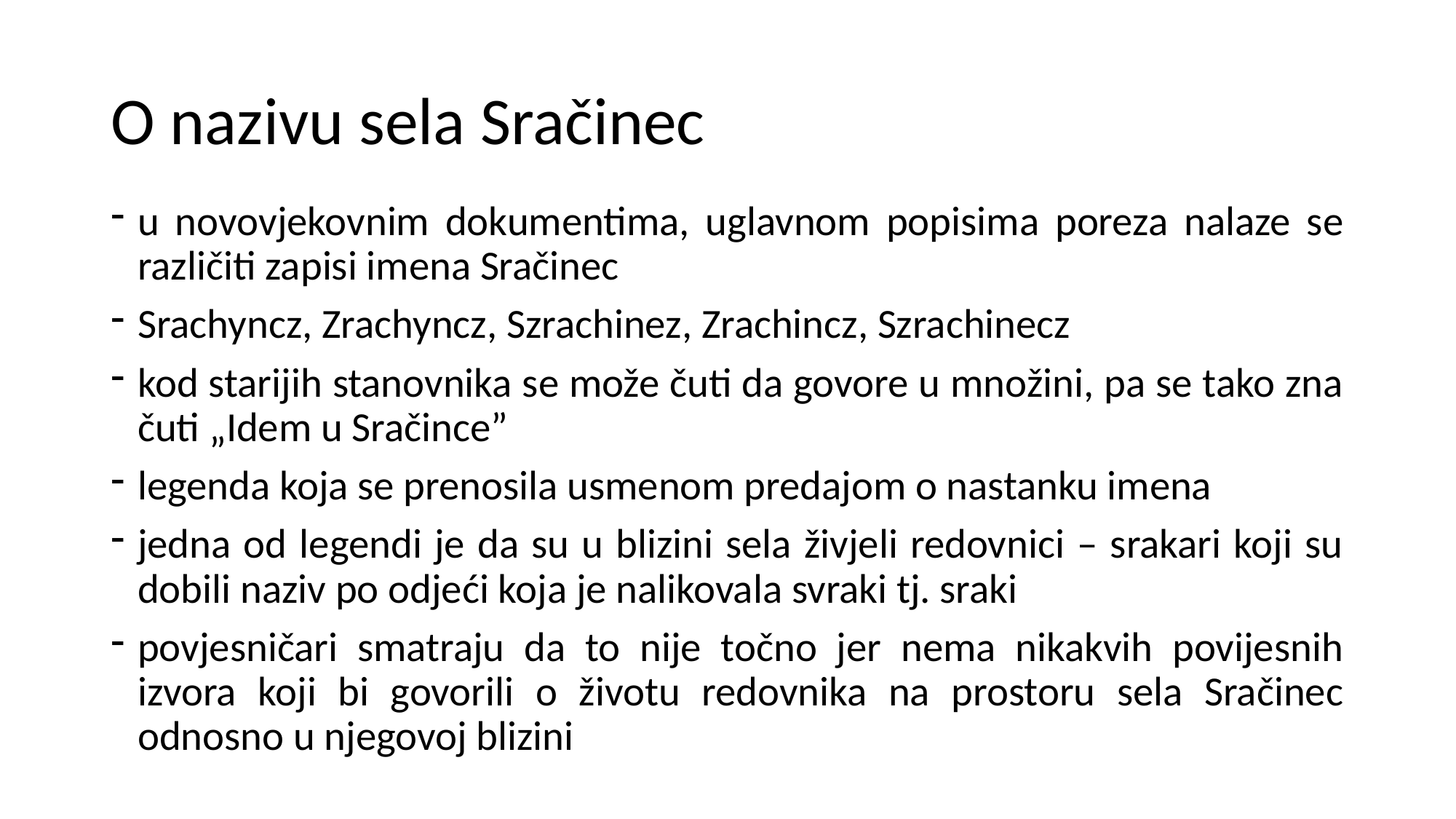

# O nazivu sela Sračinec
u novovjekovnim dokumentima, uglavnom popisima poreza nalaze se različiti zapisi imena Sračinec
Srachyncz, Zrachyncz, Szrachinez, Zrachincz, Szrachinecz
kod starijih stanovnika se može čuti da govore u množini, pa se tako zna čuti „Idem u Sračince”
legenda koja se prenosila usmenom predajom o nastanku imena
jedna od legendi je da su u blizini sela živjeli redovnici – srakari koji su dobili naziv po odjeći koja je nalikovala svraki tj. sraki
povjesničari smatraju da to nije točno jer nema nikakvih povijesnih izvora koji bi govorili o životu redovnika na prostoru sela Sračinec odnosno u njegovoj blizini